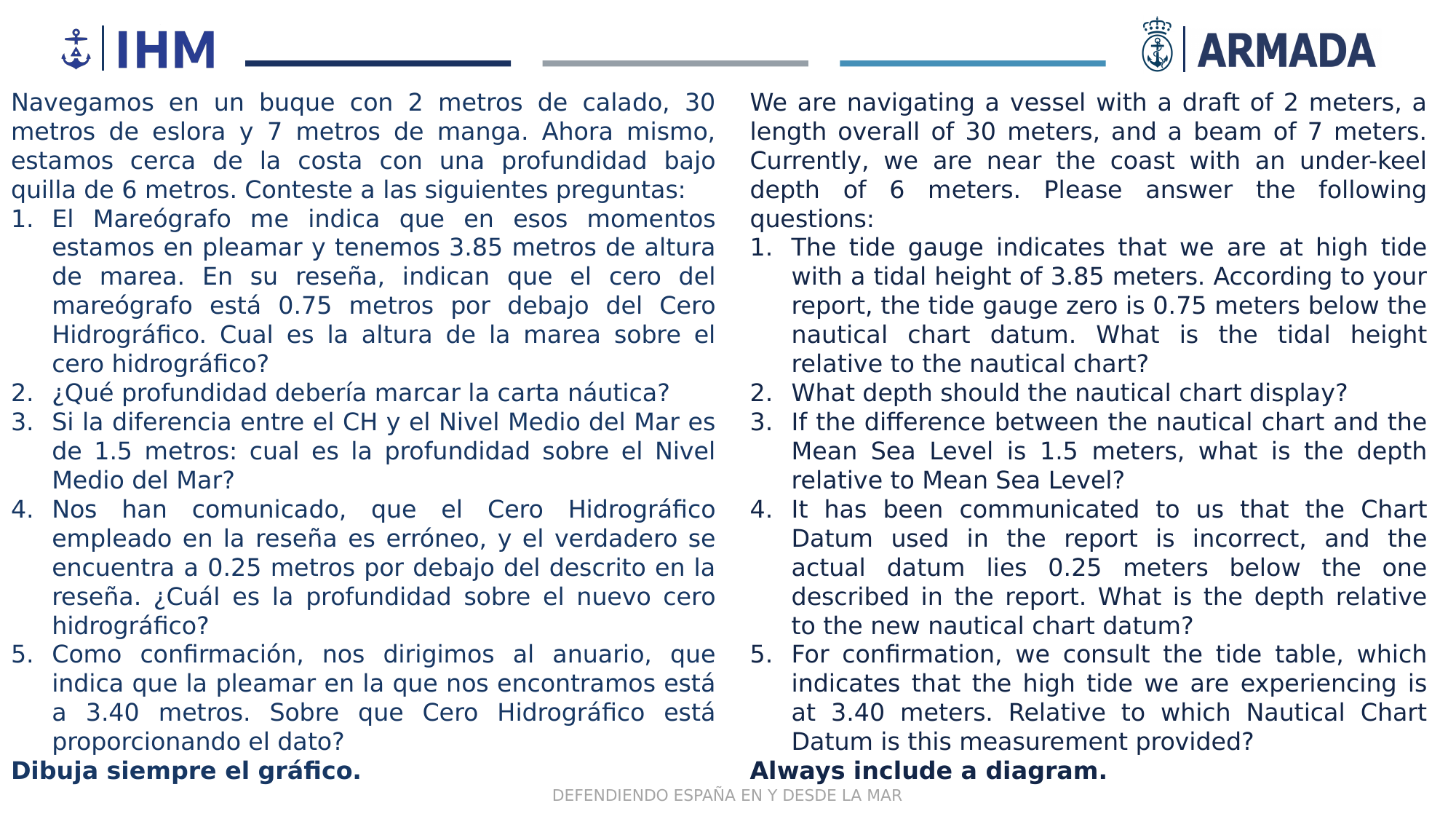

Navegamos en un buque con 2 metros de calado, 30 metros de eslora y 7 metros de manga. Ahora mismo, estamos cerca de la costa con una profundidad bajo quilla de 6 metros. Conteste a las siguientes preguntas:
El Mareógrafo me indica que en esos momentos estamos en pleamar y tenemos 3.85 metros de altura de marea. En su reseña, indican que el cero del mareógrafo está 0.75 metros por debajo del Cero Hidrográfico. Cual es la altura de la marea sobre el cero hidrográfico?
¿Qué profundidad debería marcar la carta náutica?
Si la diferencia entre el CH y el Nivel Medio del Mar es de 1.5 metros: cual es la profundidad sobre el Nivel Medio del Mar?
Nos han comunicado, que el Cero Hidrográfico empleado en la reseña es erróneo, y el verdadero se encuentra a 0.25 metros por debajo del descrito en la reseña. ¿Cuál es la profundidad sobre el nuevo cero hidrográfico?
Como confirmación, nos dirigimos al anuario, que indica que la pleamar en la que nos encontramos está a 3.40 metros. Sobre que Cero Hidrográfico está proporcionando el dato?
Dibuja siempre el gráfico.
We are navigating a vessel with a draft of 2 meters, a length overall of 30 meters, and a beam of 7 meters. Currently, we are near the coast with an under-keel depth of 6 meters. Please answer the following questions:
The tide gauge indicates that we are at high tide with a tidal height of 3.85 meters. According to your report, the tide gauge zero is 0.75 meters below the nautical chart datum. What is the tidal height relative to the nautical chart?
What depth should the nautical chart display?
If the difference between the nautical chart and the Mean Sea Level is 1.5 meters, what is the depth relative to Mean Sea Level?
It has been communicated to us that the Chart Datum used in the report is incorrect, and the actual datum lies 0.25 meters below the one described in the report. What is the depth relative to the new nautical chart datum?
For confirmation, we consult the tide table, which indicates that the high tide we are experiencing is at 3.40 meters. Relative to which Nautical Chart Datum is this measurement provided?
Always include a diagram.